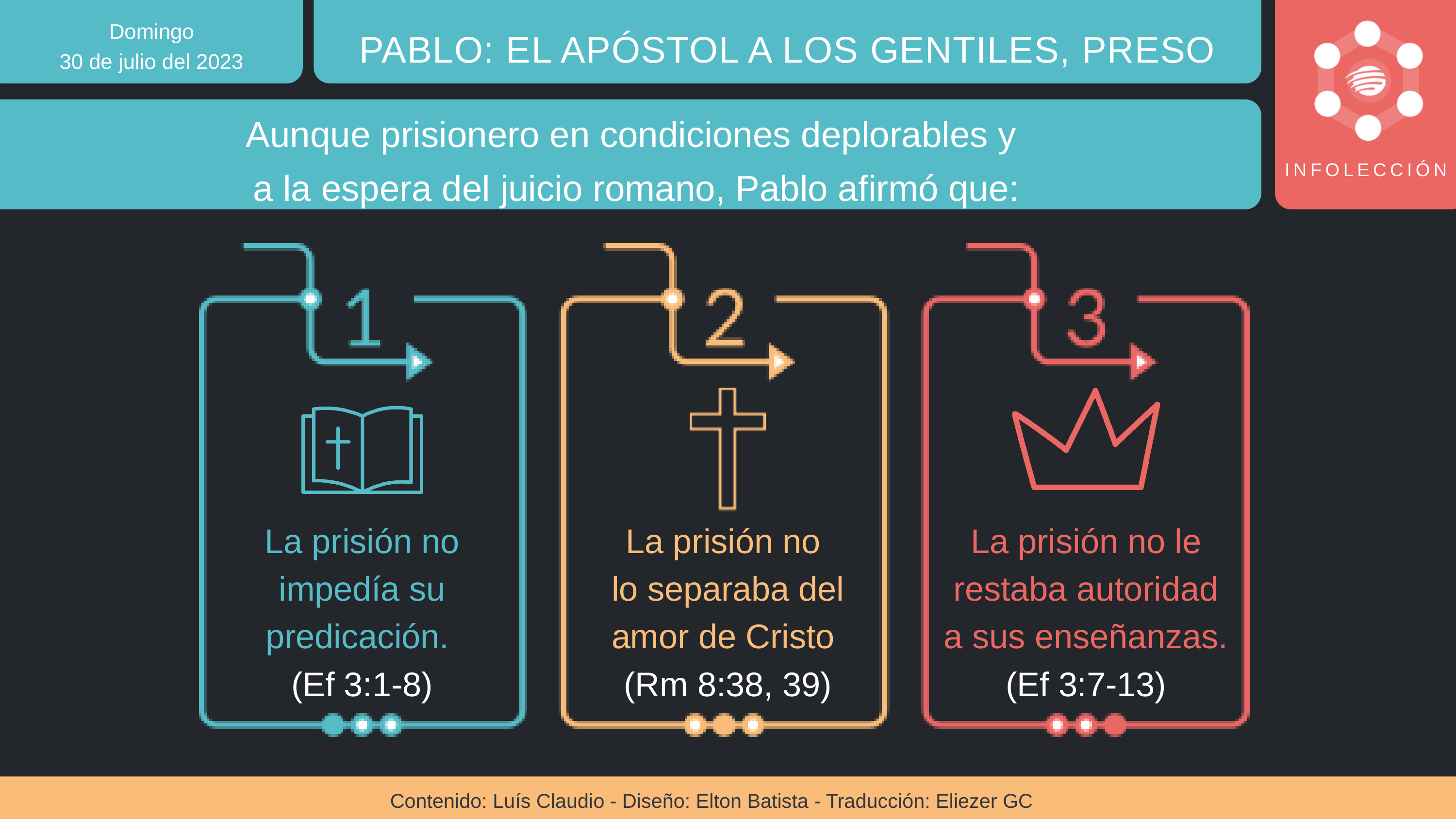

Domingo
30 de julio del 2023
PABLO: EL APÓSTOL A LOS GENTILES, PRESO

Aunque prisionero en condiciones deplorables y
a la espera del juicio romano, Pablo afirmó que:
INFOLECCIÓN

La prisión no impedía su predicación.
(Ef 3:1-8)

La prisión no
lo separaba del amor de Cristo
(Rm 8:38, 39)

La prisión no le restaba autoridad a sus enseñanzas.
(Ef 3:7-13)

Contenido: Luís Claudio - Diseño: Elton Batista - Traducción: Eliezer GC